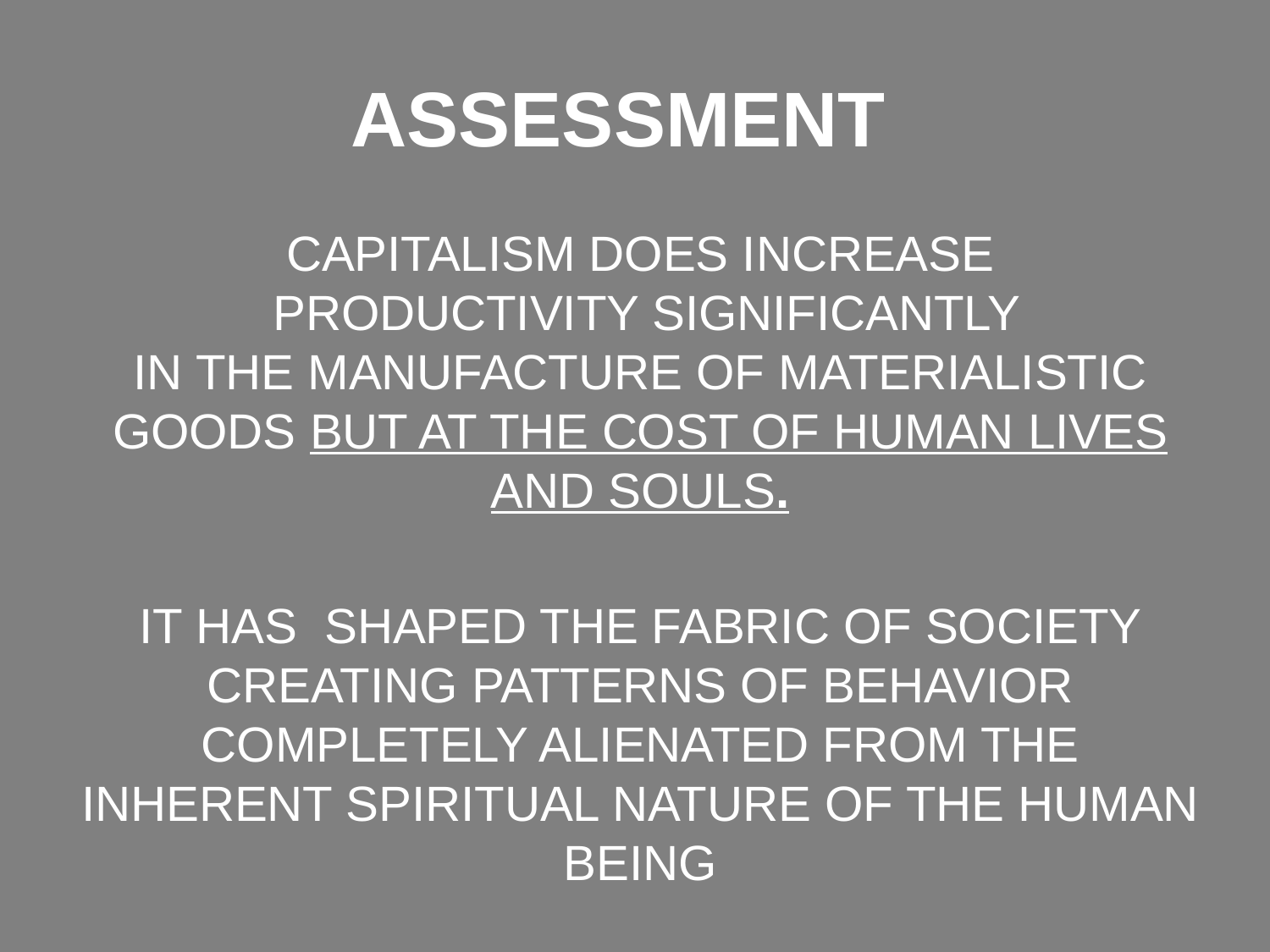

ASSESSMENT

CAPITALISM DOES INCREASE
 PRODUCTIVITY SIGNIFICANTLY
IN THE MANUFACTURE OF MATERIALISTIC GOODS BUT AT THE COST OF HUMAN LIVES AND SOULS.

IT HAS  SHAPED THE FABRIC OF SOCIETY CREATING PATTERNS OF BEHAVIOR COMPLETELY ALIENATED FROM THE INHERENT SPIRITUAL NATURE OF THE HUMAN BEING